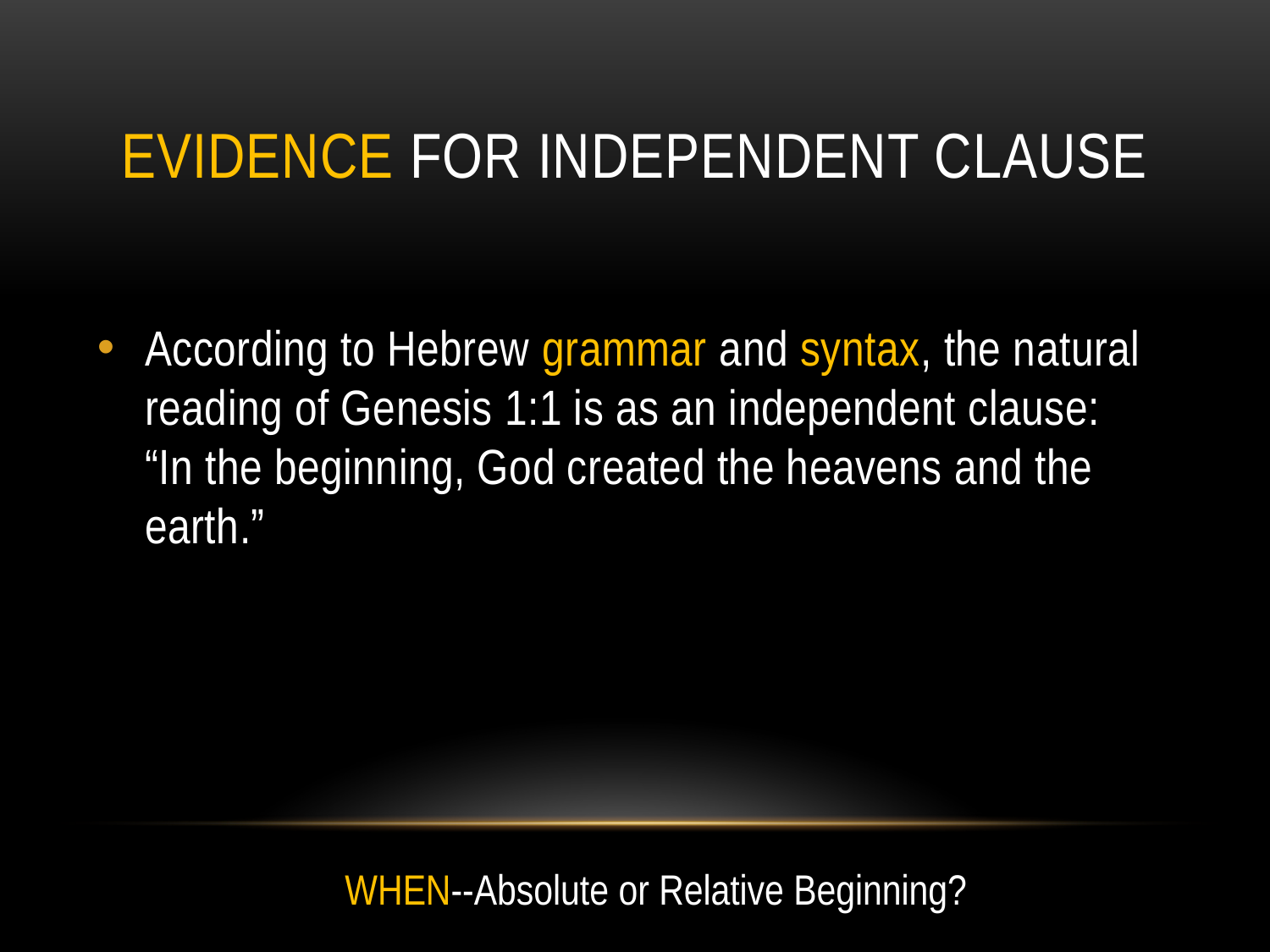

# Evidence for independent clause

According to Hebrew grammar and syntax, the natural reading of Genesis 1:1 is as an independent clause:  “In the beginning, God created the heavens and the earth.”
WHEN--Absolute or Relative Beginning?